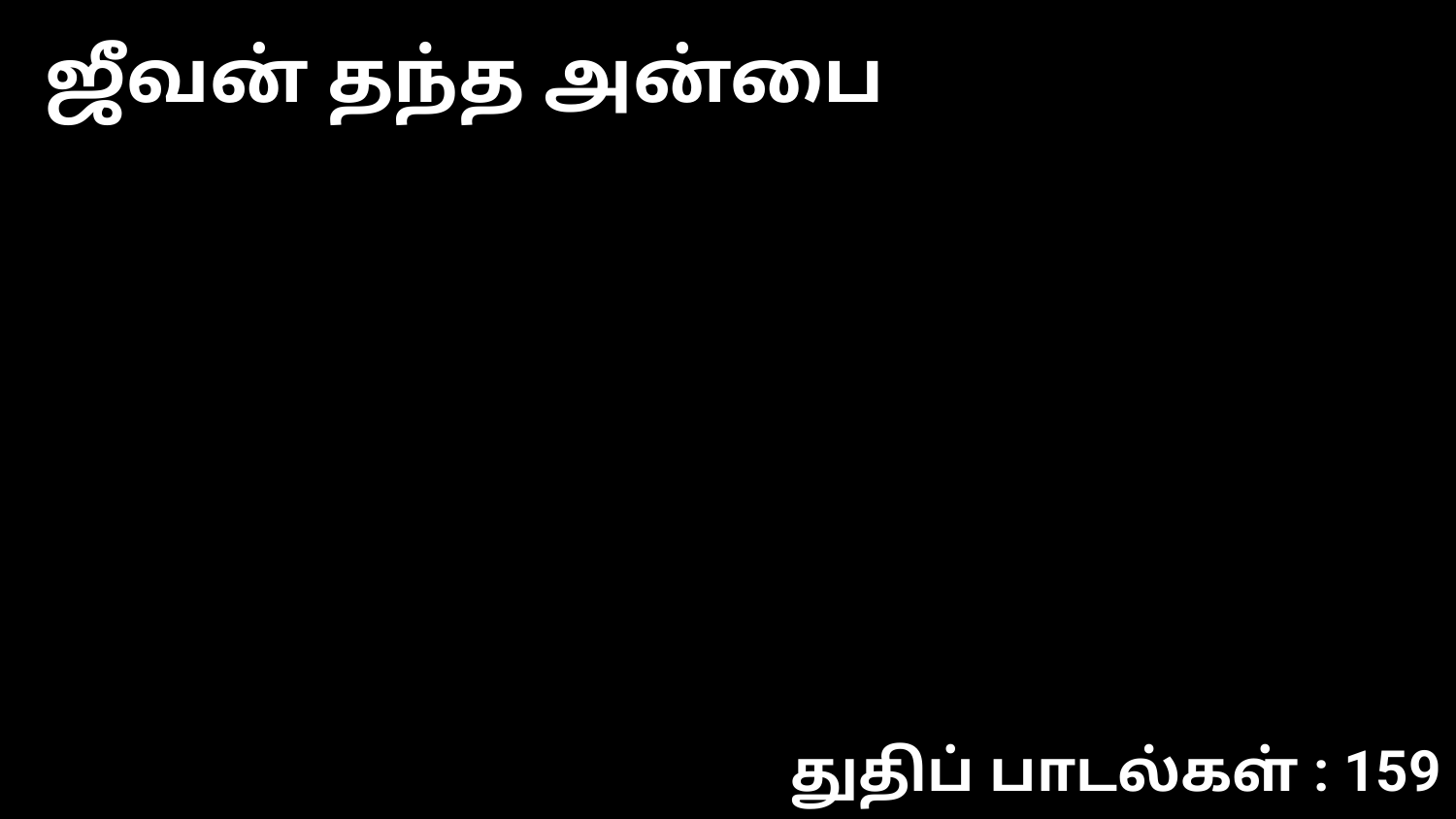

ஜீவன் தந்த அன்பை
துதிப் பாடல்கள் : 159